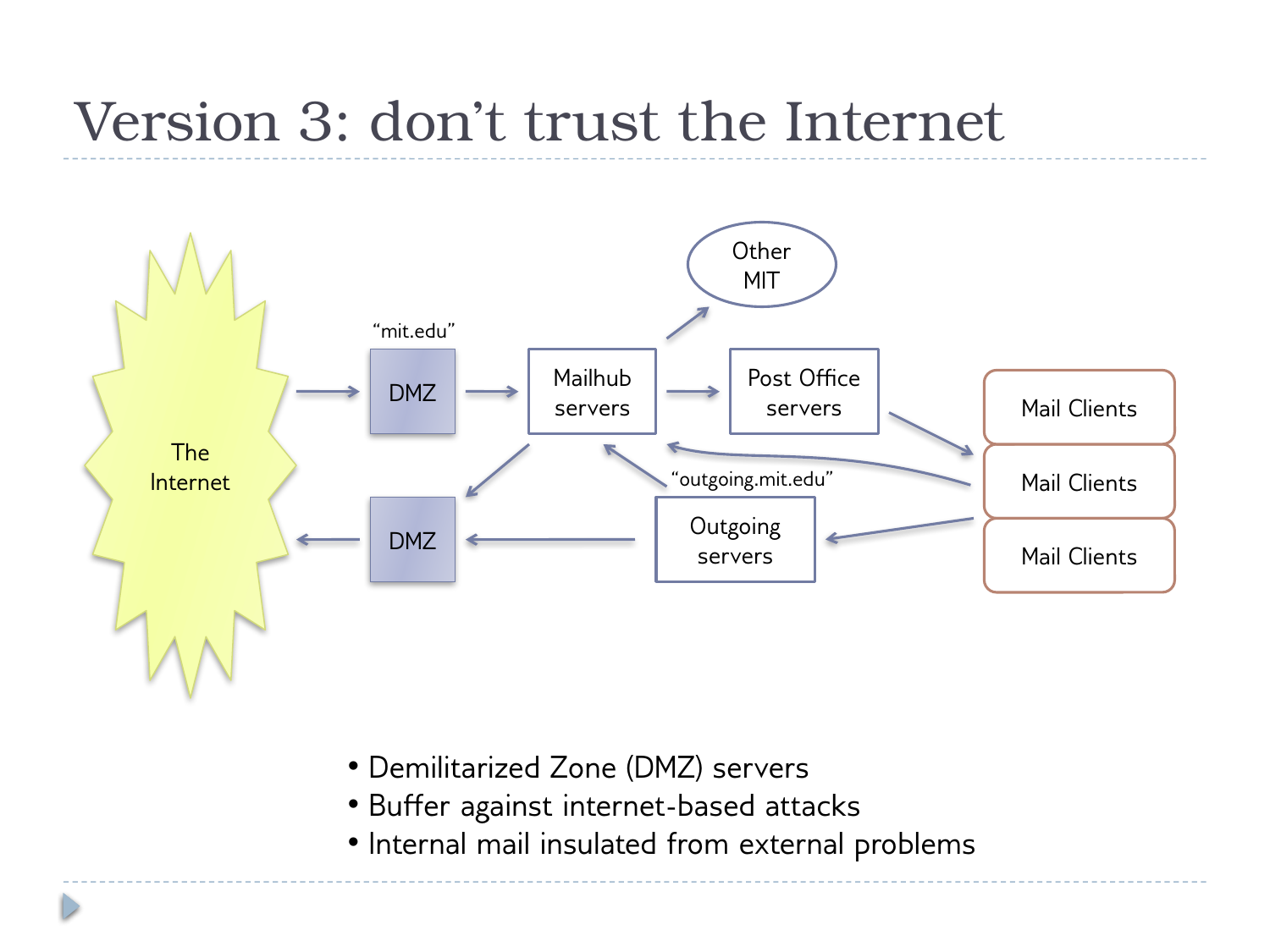

# Version 3: don’t trust the Internet
Other
MIT
The Internet
“mit.edu”
DMZ
Mailhub
servers
Post Office
servers
Mail Clients

Mail Clients
“outgoing.mit.edu”
DMZ
Outgoing
servers
Mail Clients
 Demilitarized Zone (DMZ) servers
 Buffer against internet-based attacks
 Internal mail insulated from external problems